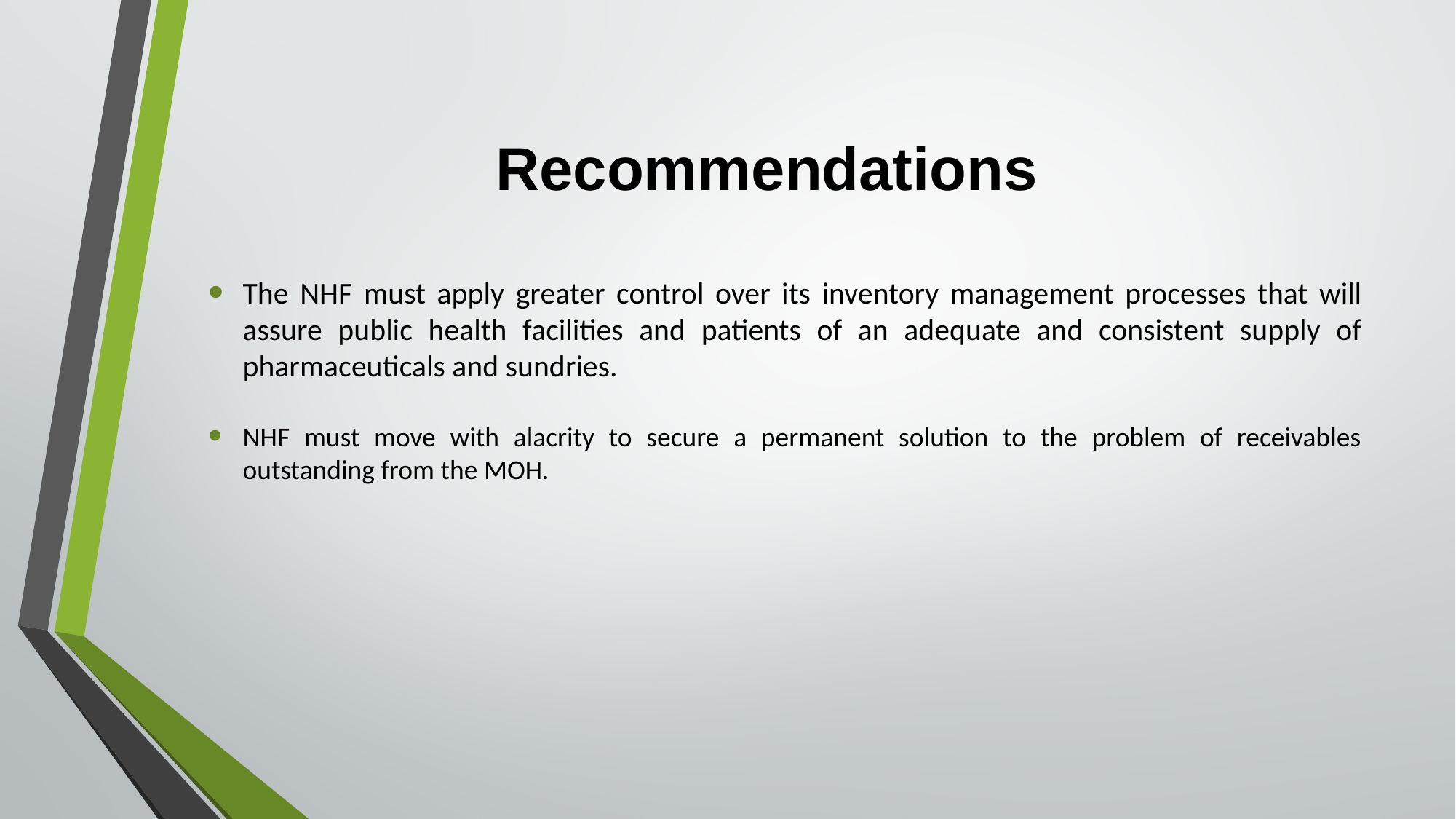

# Recommendations
The NHF must apply greater control over its inventory management processes that will assure public health facilities and patients of an adequate and consistent supply of pharmaceuticals and sundries.

NHF must move with alacrity to secure a permanent solution to the problem of receivables outstanding from the MOH.